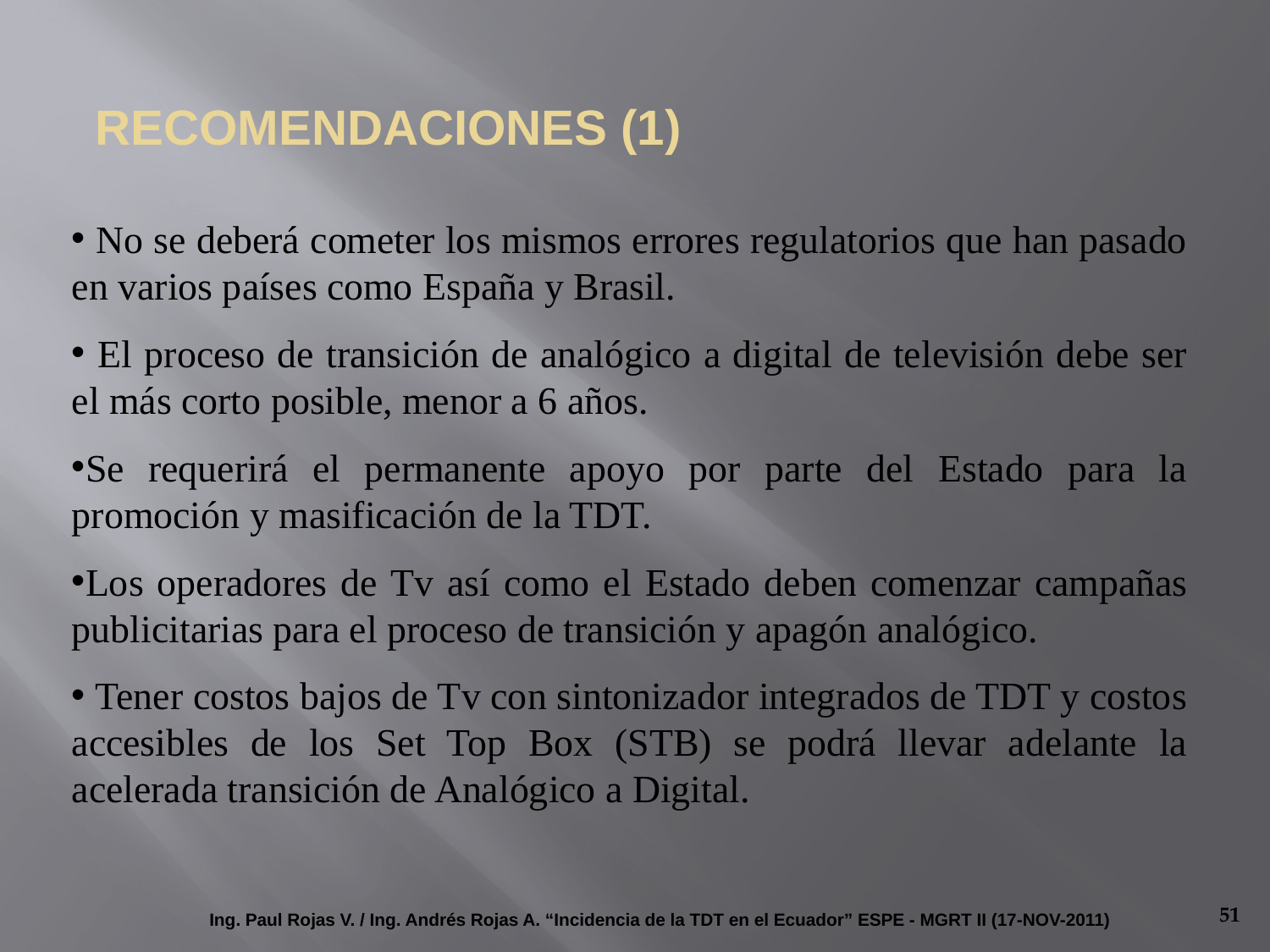

RECOMENDACIONES (1)
 No se deberá cometer los mismos errores regulatorios que han pasado en varios países como España y Brasil.

 El proceso de transición de analógico a digital de televisión debe ser el más corto posible, menor a 6 años.

Se requerirá el permanente apoyo por parte del Estado para la promoción y masificación de la TDT.

Los operadores de Tv así como el Estado deben comenzar campañas publicitarias para el proceso de transición y apagón analógico.

 Tener costos bajos de Tv con sintonizador integrados de TDT y costos accesibles de los Set Top Box (STB) se podrá llevar adelante la acelerada transición de Analógico a Digital.
51
Ing. Paul Rojas V. / Ing. Andrés Rojas A. “Incidencia de la TDT en el Ecuador” ESPE - MGRT II (17-NOV-2011)